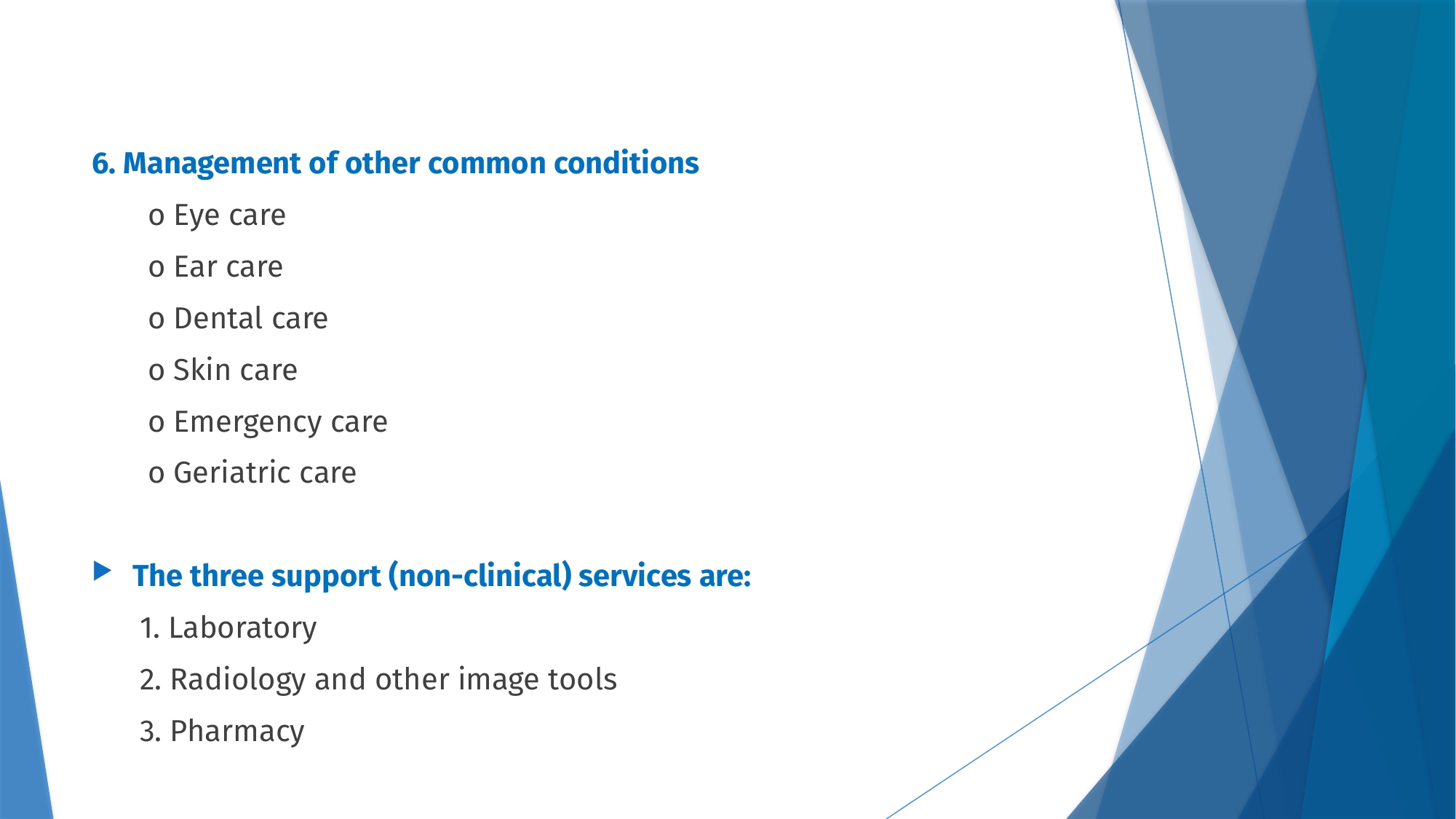

6. Management of other common conditions
       o Eye care
       o Ear care
       o Dental care
       o Skin care
       o Emergency care
       o Geriatric care

The three support (non-clinical) services are:
      1. Laboratory
      2. Radiology and other image tools
      3. Pharmacy